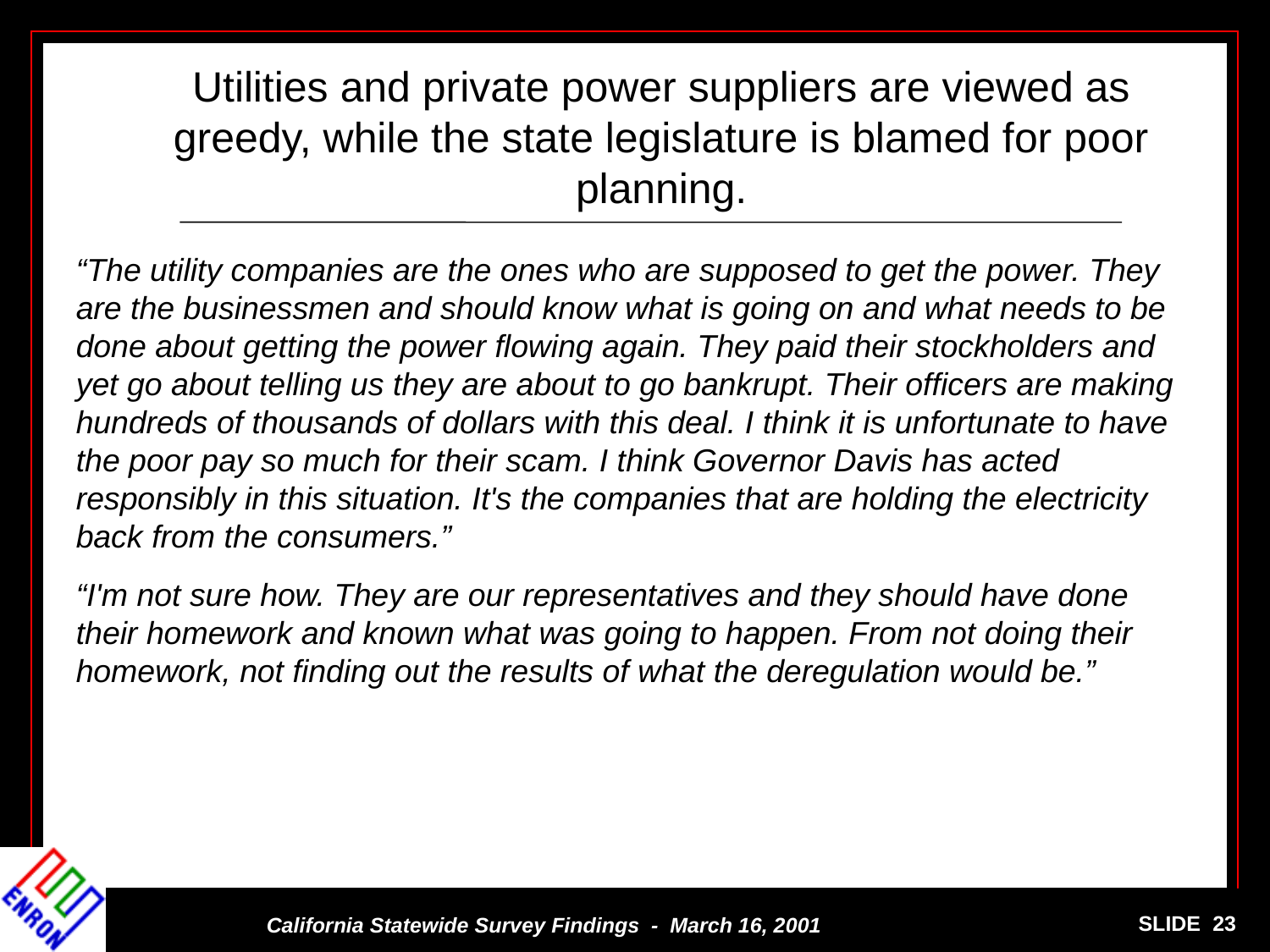

Utilities and private power suppliers are viewed as greedy, while the state legislature is blamed for poor planning.

“The utility companies are the ones who are supposed to get the power. They are the businessmen and should know what is going on and what needs to be done about getting the power flowing again. They paid their stockholders and yet go about telling us they are about to go bankrupt. Their officers are making hundreds of thousands of dollars with this deal. I think it is unfortunate to have the poor pay so much for their scam. I think Governor Davis has acted responsibly in this situation. It's the companies that are holding the electricity back from the consumers.”
“I'm not sure how. They are our representatives and they should have done their homework and known what was going to happen. From not doing their homework, not finding out the results of what the deregulation would be.”